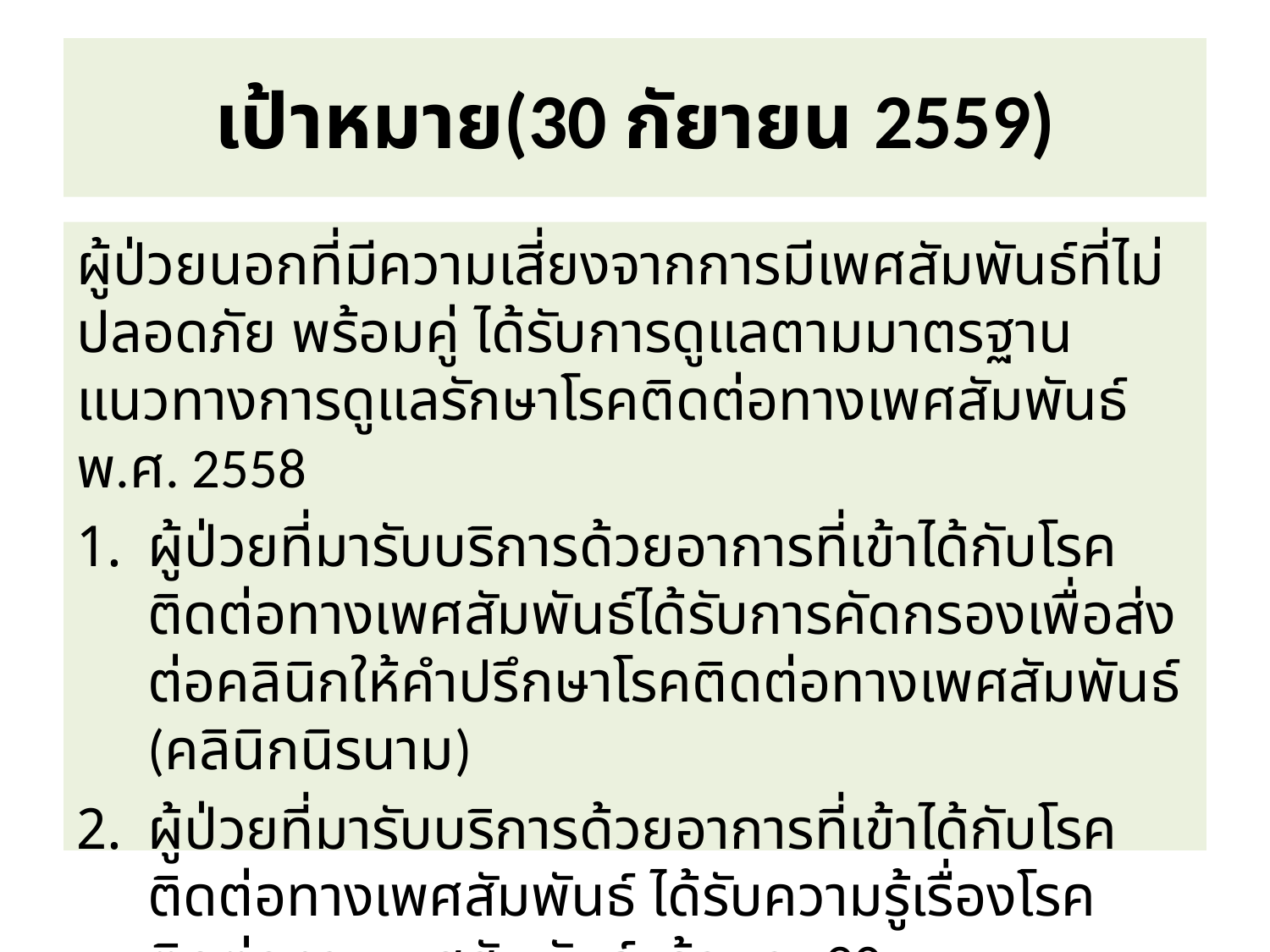

# เป้าหมาย(30 กัยายน 2559)
ผู้ป่วยนอกที่มีความเสี่ยงจากการมีเพศสัมพันธ์ที่ไม่ปลอดภัย พร้อมคู่ ได้รับการดูแลตามมาตรฐานแนวทางการดูแลรักษาโรคติดต่อทางเพศสัมพันธ์พ.ศ. 2558
ผู้ป่วยที่มารับบริการด้วยอาการที่เข้าได้กับโรคติดต่อทางเพศสัมพันธ์ได้รับการคัดกรองเพื่อส่งต่อคลินิกให้คำปรึกษาโรคติดต่อทางเพศสัมพันธ์ (คลินิกนิรนาม)
ผู้ป่วยที่มารับบริการด้วยอาการที่เข้าได้กับโรคติดต่อทางเพศสัมพันธ์ ได้รับความรู้เรื่องโรคติดต่อทางเพศสัมพันธ์  ร้อยละ 90